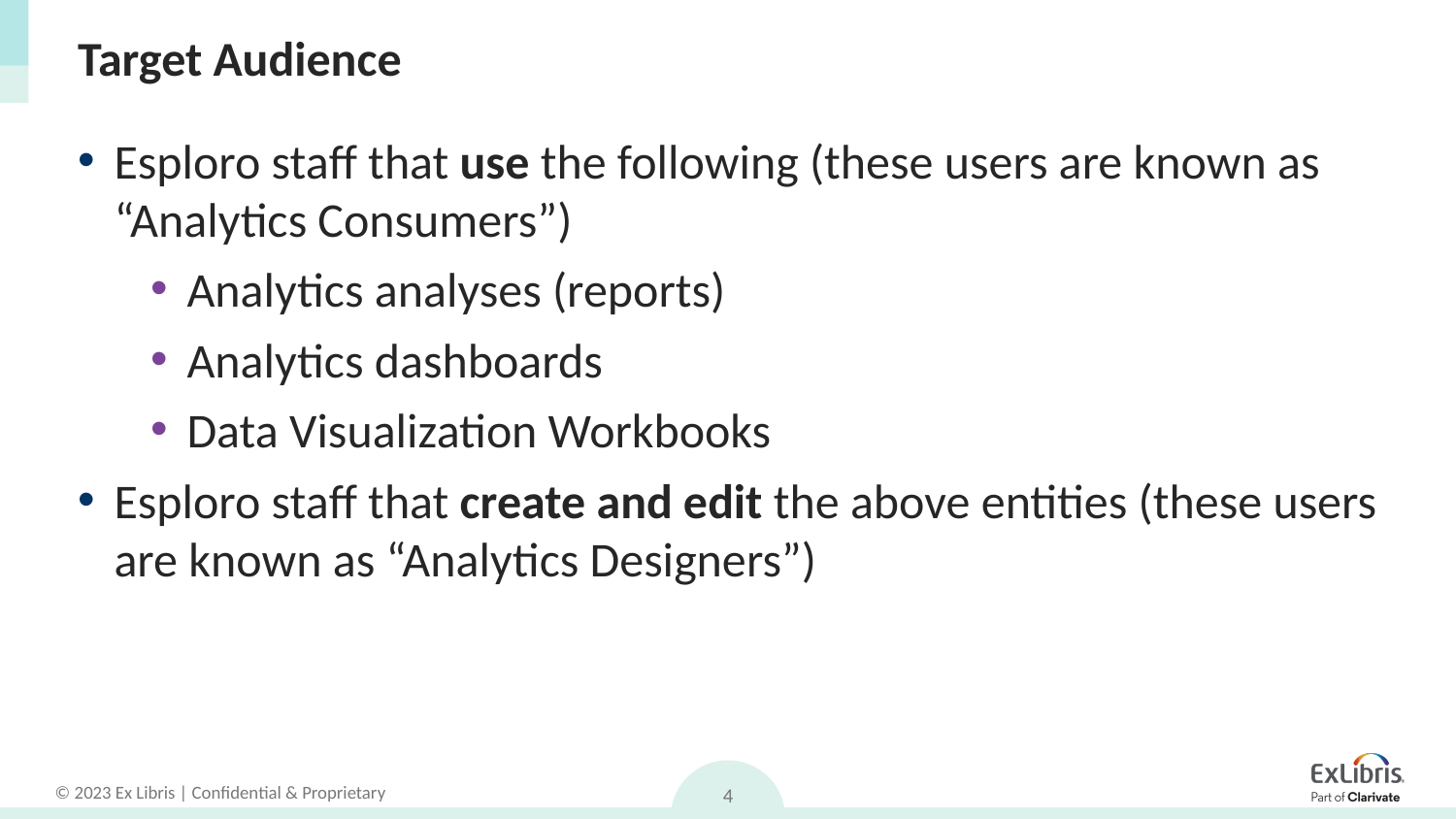

# Target Audience
Esploro staff that use the following (these users are known as “Analytics Consumers”)
Analytics analyses (reports)
Analytics dashboards
Data Visualization Workbooks
Esploro staff that create and edit the above entities (these users are known as “Analytics Designers”)

4